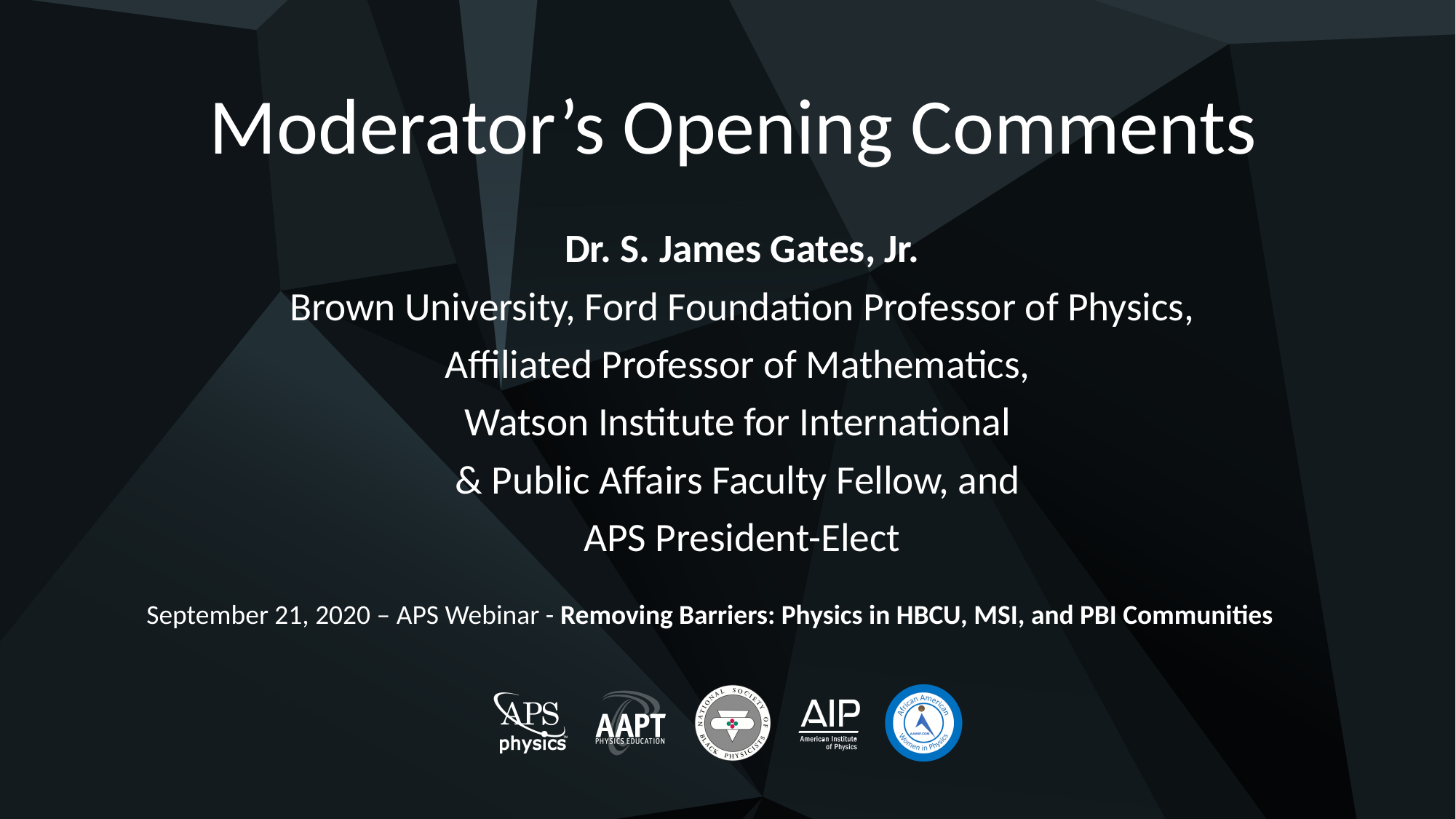

# Moderator’s Opening Comments
Dr. S. James Gates, Jr.
Brown University, Ford Foundation Professor of Physics,
Affiliated Professor of Mathematics,
Watson Institute for International
& Public Affairs Faculty Fellow, and
APS President-Elect

September 21, 2020 – APS Webinar - Removing Barriers: Physics in HBCU, MSI, and PBI Communities